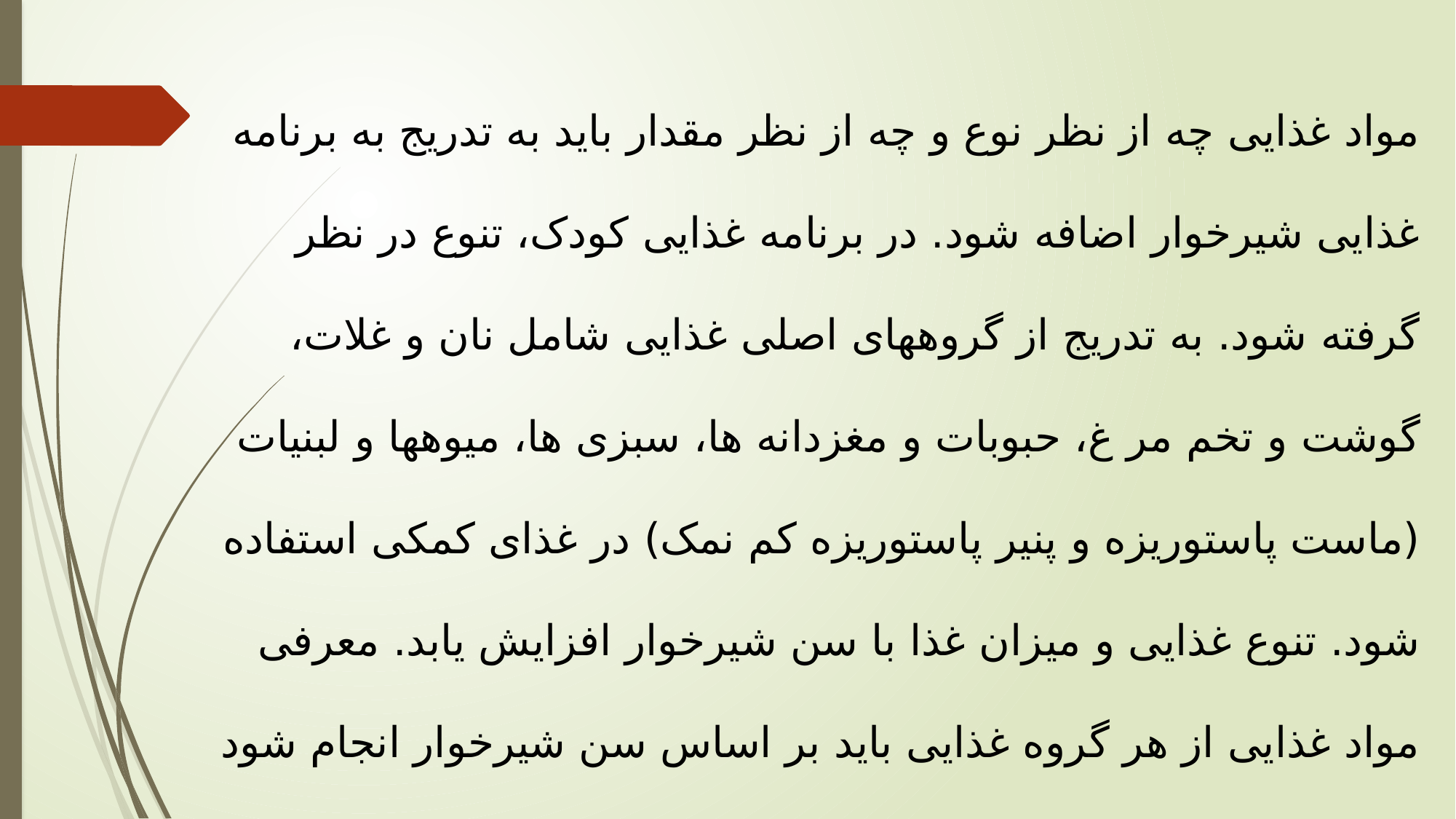

مواد غذایی چه از نظر نوع و چه از نظر مقدار باید به تدریج به برنامه غذایی شیرخوار اضافه شود. در برنامه غذایی کودک، تنوع در نظر گرفته شود. به تدریج از گروههای اصلی غذایی شامل نان و غلات، گوشت و تخم مر غ، حبوبات و مغزدانه ها، سبزی ها، میوهها و لبنیات (ماست پاستوریزه و پنیر پاستوریزه کم نمک) در غذای کمکی استفاده شود. تنوع غذایی و میزان غذا با سن شیرخوار افزایش یابد. معرفی مواد غذایی از هر گروه غذایی باید بر اساس سن شیرخوار انجام شود